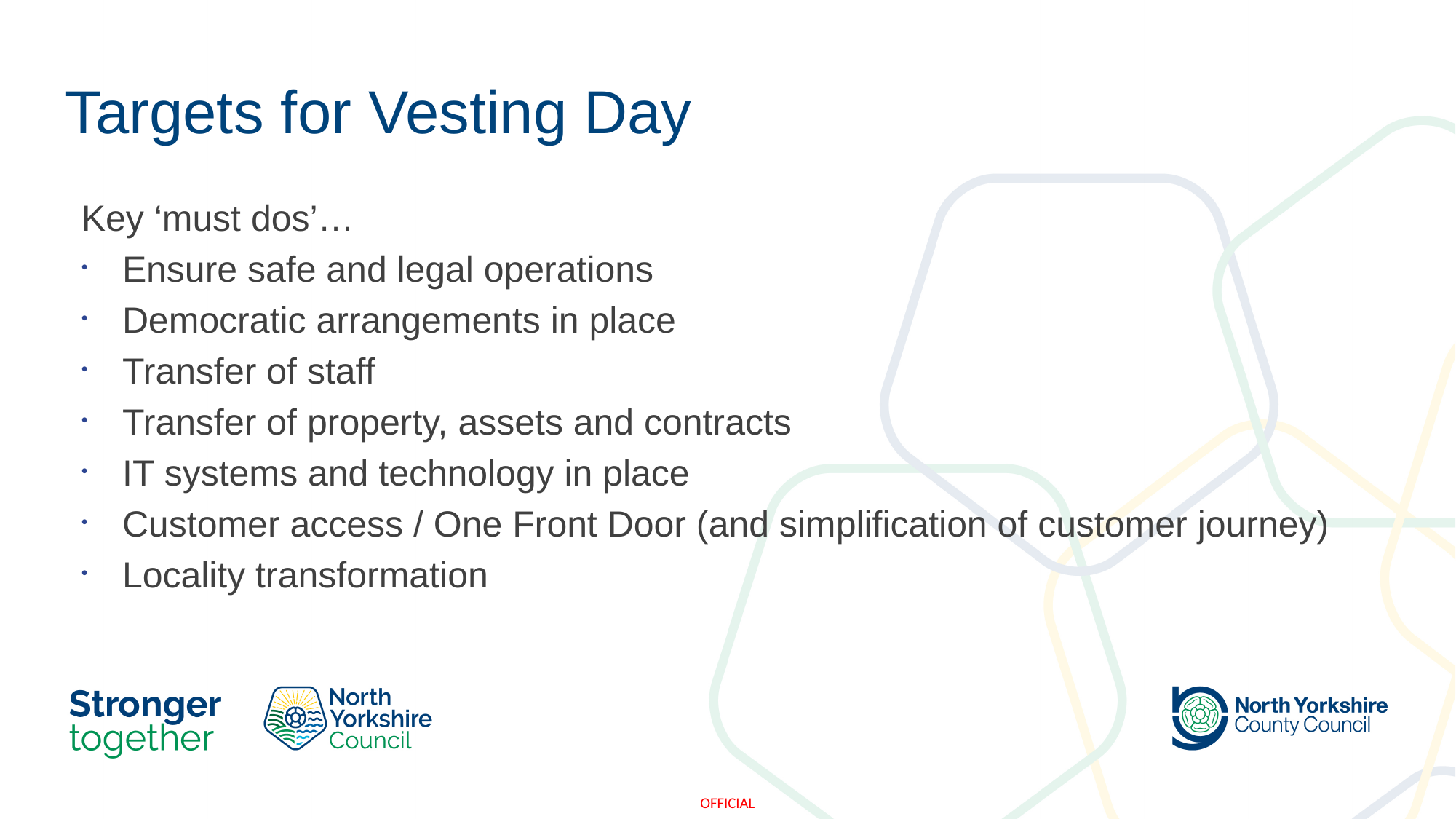

# Targets for Vesting Day
Key ‘must dos’…
Ensure safe and legal operations
Democratic arrangements in place
Transfer of staff
Transfer of property, assets and contracts
IT systems and technology in place
Customer access / One Front Door (and simplification of customer journey)
Locality transformation